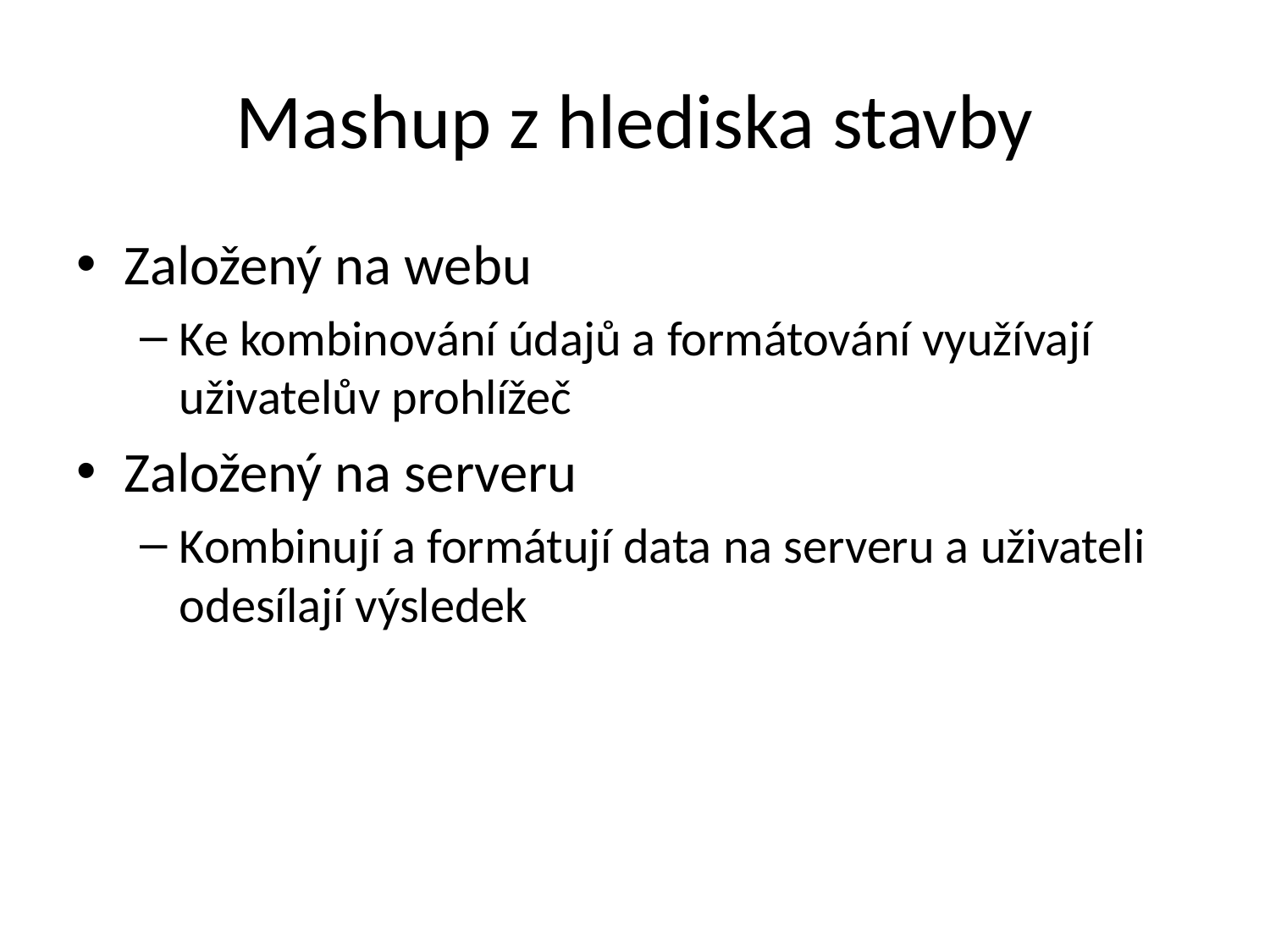

# Mashup z hlediska stavby
Založený na webu
Ke kombinování údajů a formátování využívají uživatelův prohlížeč
Založený na serveru
Kombinují a formátují data na serveru a uživateli odesílají výsledek